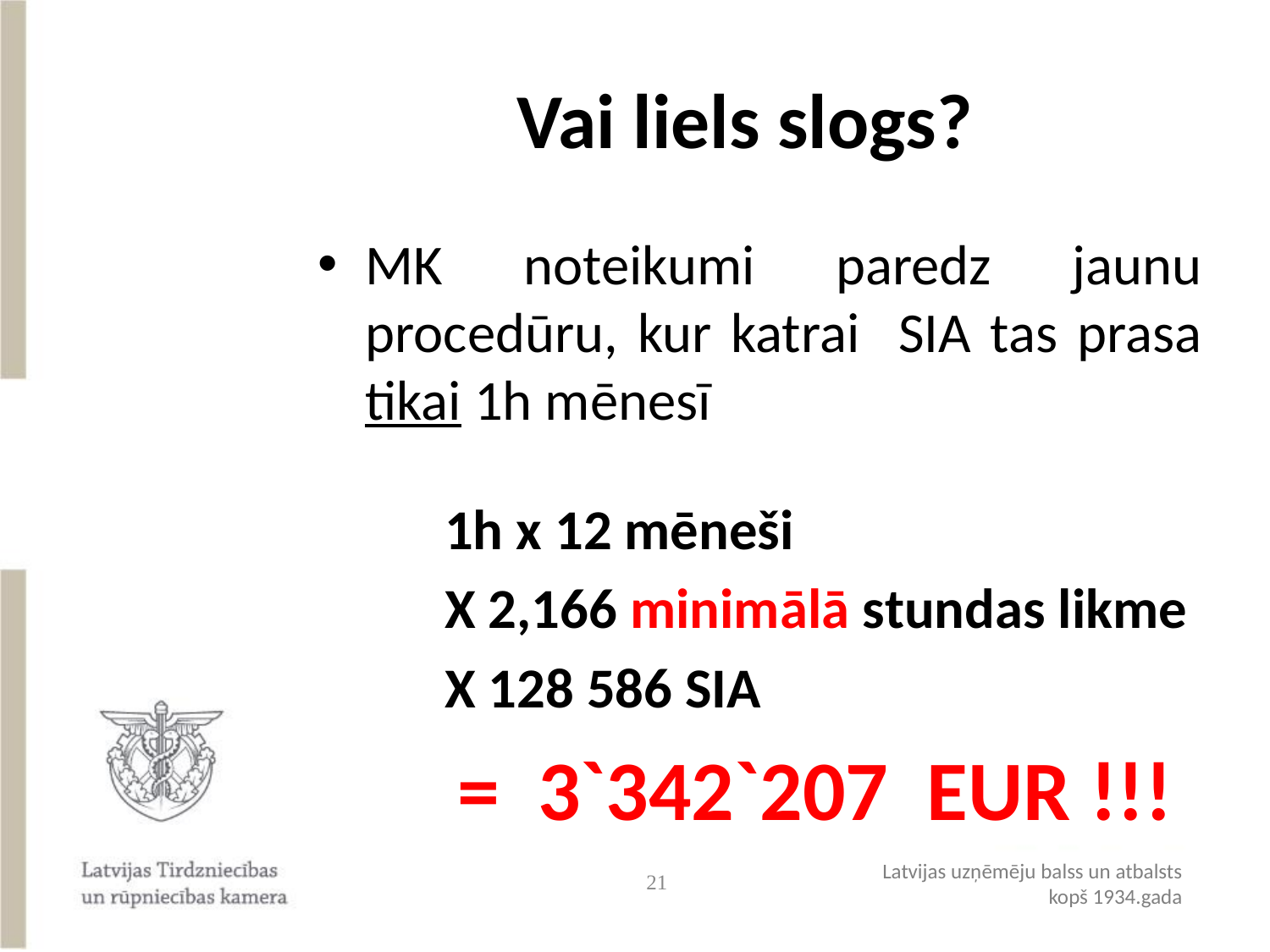

# Vai liels slogs?
MK noteikumi paredz jaunu procedūru, kur katrai  SIA tas prasa tikai 1h mēnesī

1h x 12 mēneši
X 2,166 minimālā stundas likme
X 128 586 SIA
 =  3`342`207  EUR !!!

21